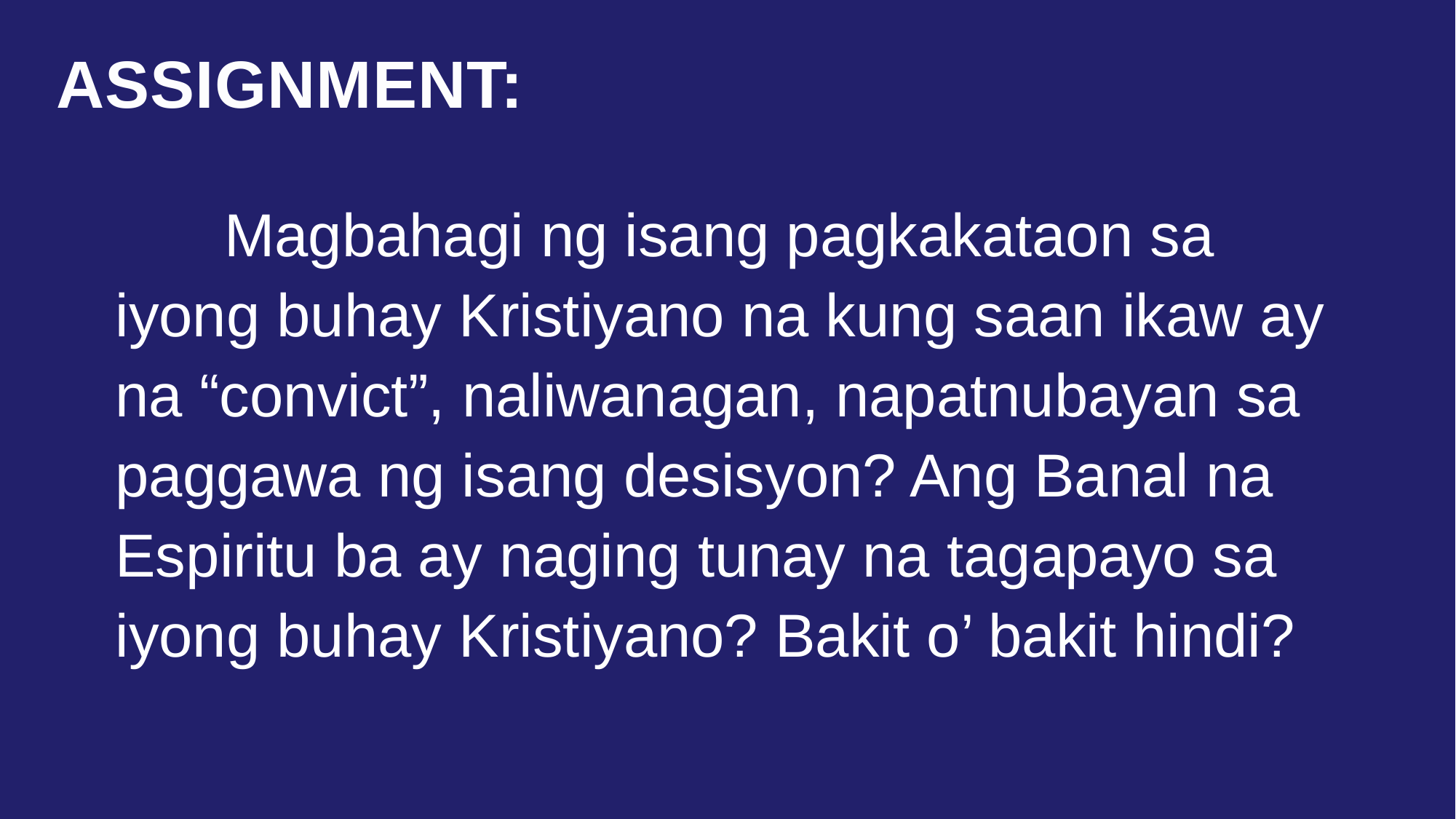

ASSIGNMENT:
	Magbahagi ng isang pagkakataon sa iyong buhay Kristiyano na kung saan ikaw ay na “convict”, naliwanagan, napatnubayan sa paggawa ng isang desisyon? Ang Banal na Espiritu ba ay naging tunay na tagapayo sa iyong buhay Kristiyano? Bakit o’ bakit hindi?